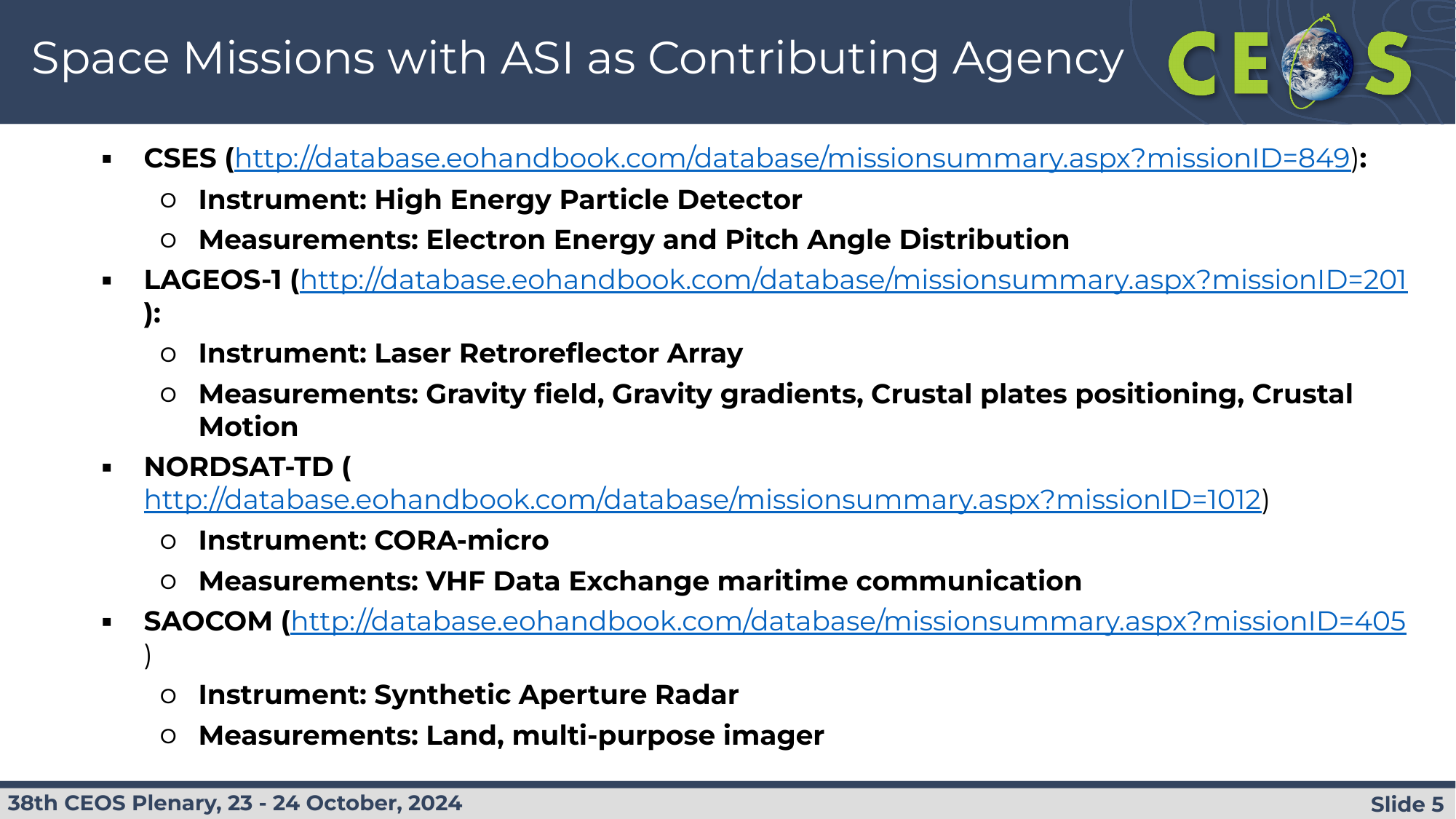

# Space Missions with ASI as Contributing Agency
CSES (http://database.eohandbook.com/database/missionsummary.aspx?missionID=849):
Instrument: High Energy Particle Detector
Measurements: Electron Energy and Pitch Angle Distribution
LAGEOS-1 (http://database.eohandbook.com/database/missionsummary.aspx?missionID=201):
Instrument: Laser Retroreflector Array
Measurements: Gravity field, Gravity gradients, Crustal plates positioning, Crustal Motion
NORDSAT-TD (http://database.eohandbook.com/database/missionsummary.aspx?missionID=1012)
Instrument: CORA-micro
Measurements: VHF Data Exchange maritime communication
SAOCOM (http://database.eohandbook.com/database/missionsummary.aspx?missionID=405)
Instrument: Synthetic Aperture Radar
Measurements: Land, multi-purpose imager